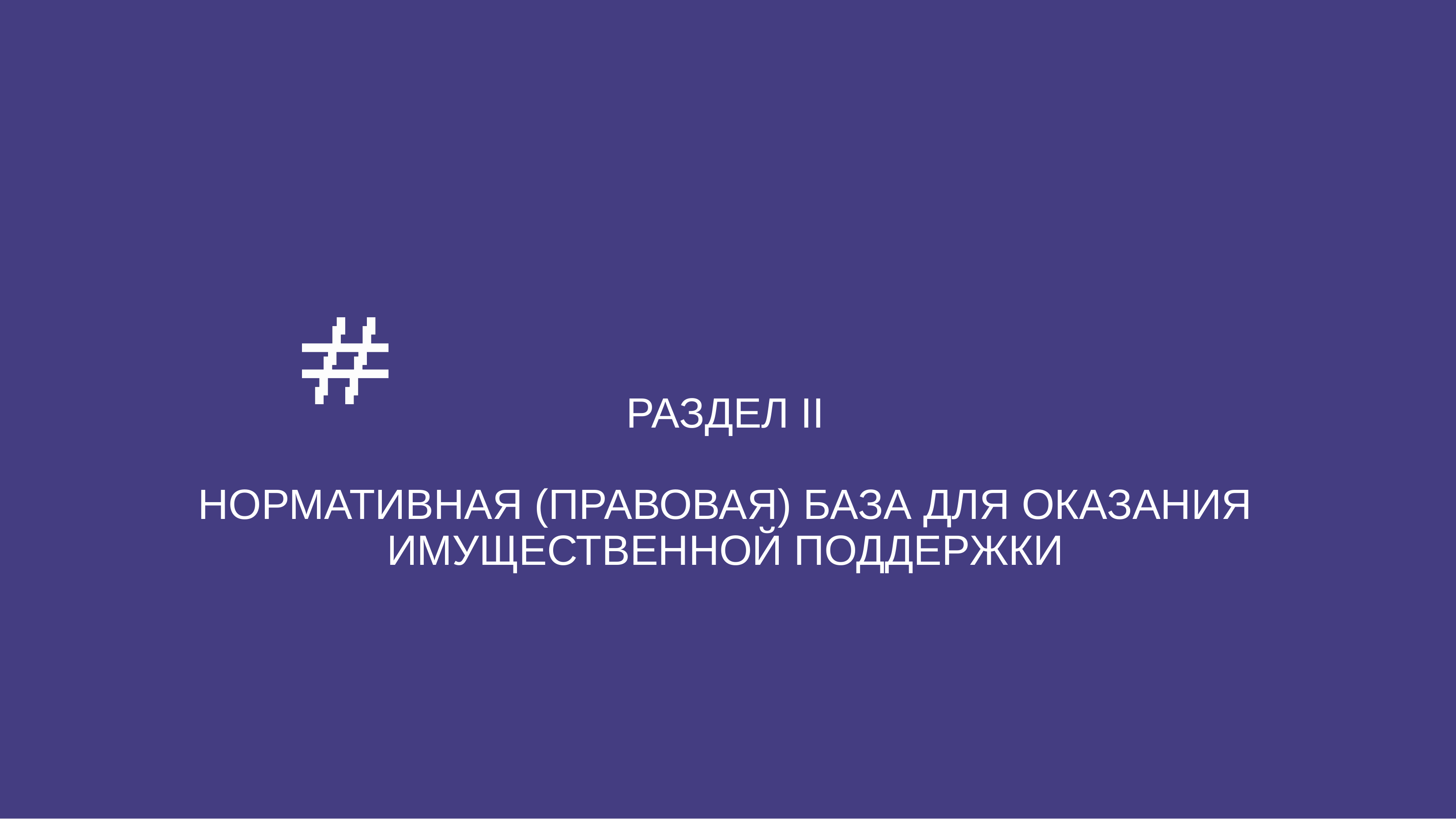

# РАЗДЕЛ II НОРМАТИВНАЯ (ПРАВОВАЯ) БАЗА ДЛЯ ОКАЗАНИЯ ИМУЩЕСТВЕННОЙ ПОДДЕРЖКИ